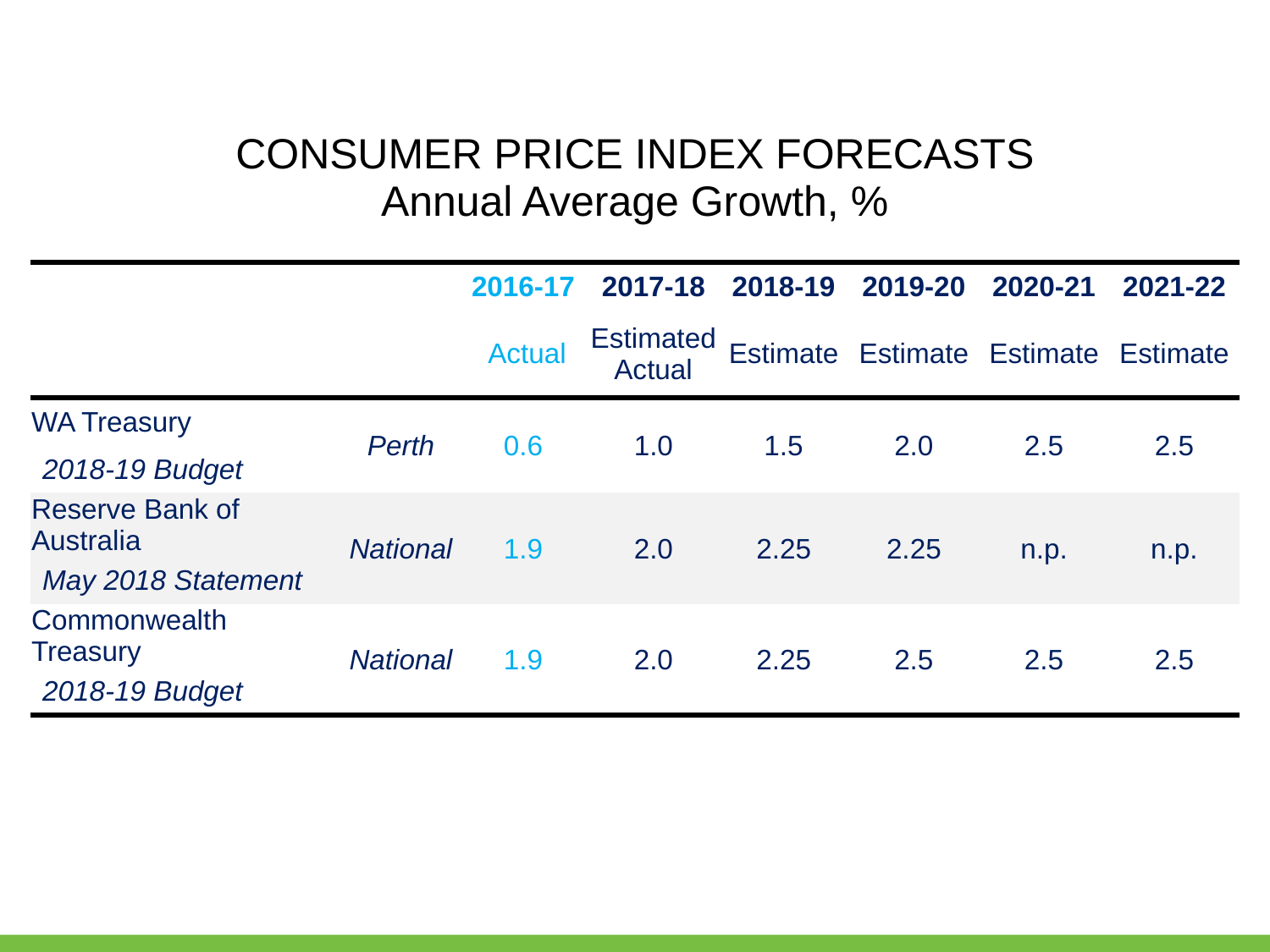

| CONSUMER PRICE INDEX FORECASTS Annual Average Growth, % |  |  |  |  |  |  |  |
| --- | --- | --- | --- | --- | --- | --- | --- |
|  |  |  |  |  |  |  |  |
|  |  | 2016-17 | 2017-18 | 2018-19 | 2019-20 | 2020-21 | 2021-22 |
|  |  | Actual | Estimated Actual | Estimate | Estimate | Estimate | Estimate |
| WA Treasury | Perth | 0.6 | 1.0 | 1.5 | 2.0 | 2.5 | 2.5 |
| 2018-19 Budget |  |  |  |  |  |  |  |
| Reserve Bank of Australia | National | 1.9 | 2.0 | 2.25 | 2.25 | n.p. | n.p. |
| May 2018 Statement |  |  |  |  |  |  |  |
| Commonwealth Treasury | National | 1.9 | 2.0 | 2.25 | 2.5 | 2.5 | 2.5 |
| 2018-19 Budget |  |  |  |  |  |  |  |